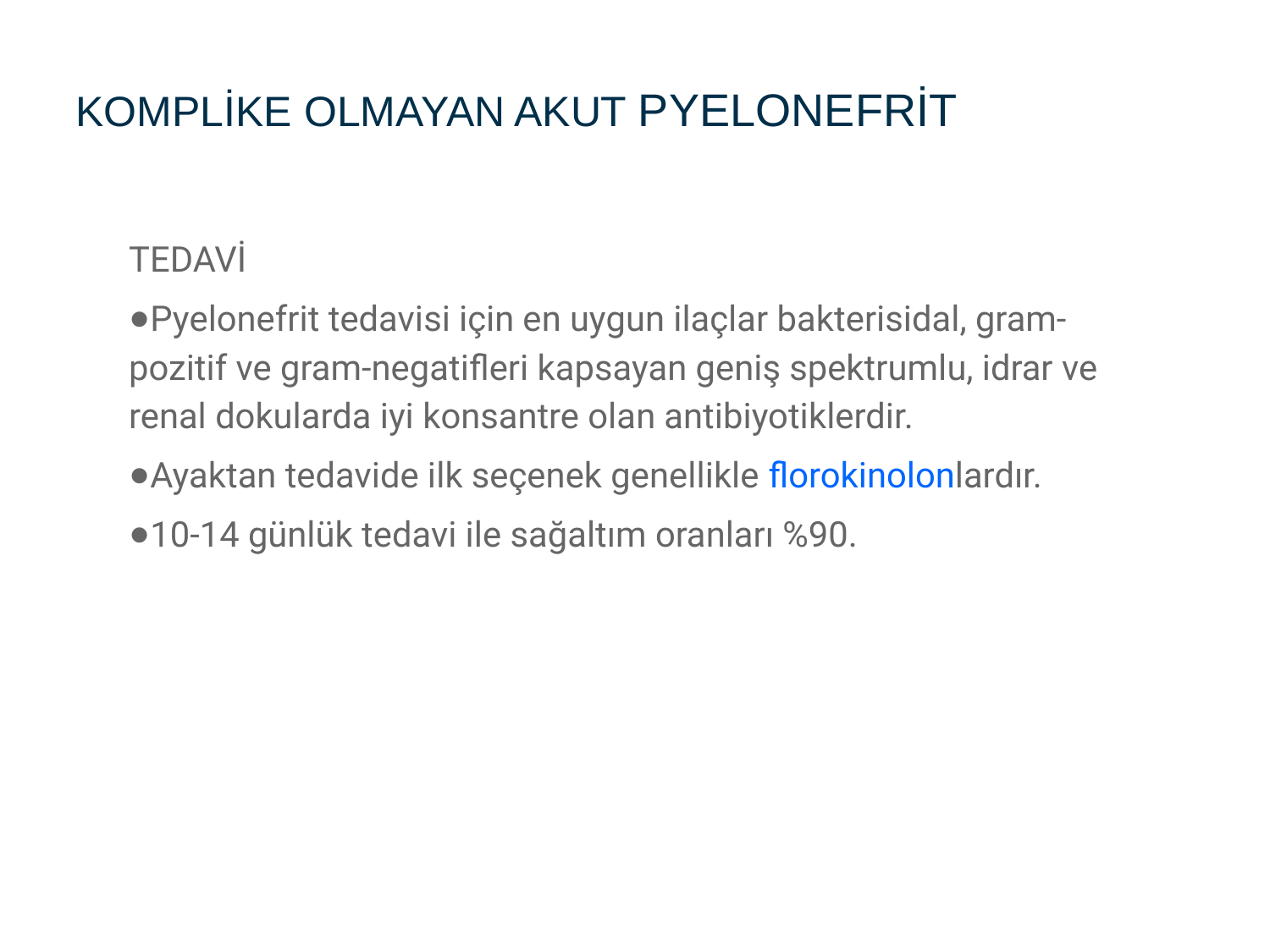

KOMPLİKE OLMAYAN AKUT PYELONEFRİT
TEDAVİ
Pyelonefrit tedavisi için en uygun ilaçlar bakterisidal, gram-pozitif ve gram-negatifleri kapsayan geniş spektrumlu, idrar ve renal dokularda iyi konsantre olan antibiyotiklerdir.
Ayaktan tedavide ilk seçenek genellikle florokinolonlardır.
10-14 günlük tedavi ile sağaltım oranları %90.